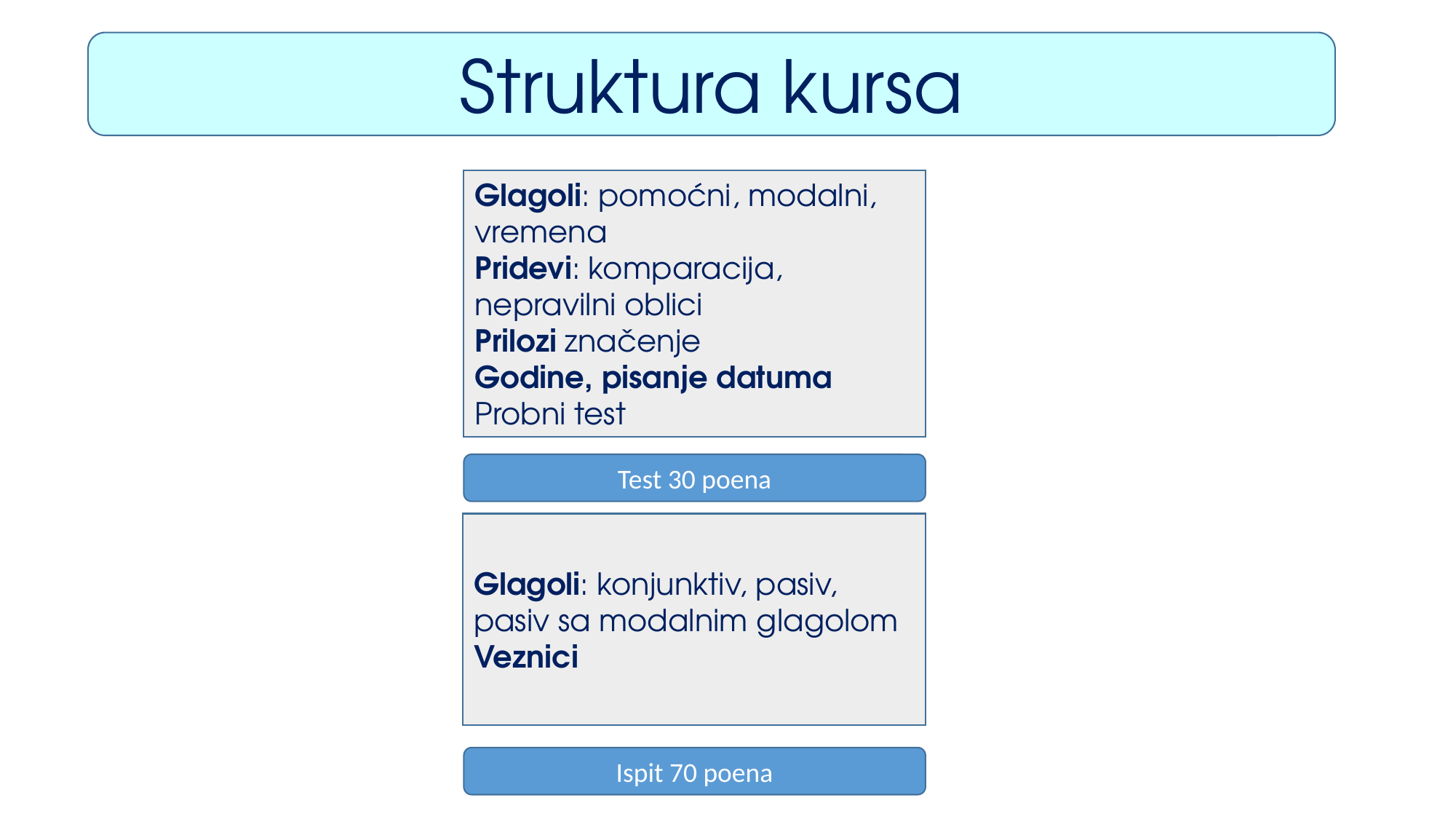

Struktura kursa
Glagoli: pomoćni, modalni, vremena
Pridevi: komparacija, nepravilni oblici
Prilozi značenje
Godine, pisanje datuma
Probni test

Test 30 poena
Glagoli: konjunktiv, pasiv, pasiv sa modalnim glagolom
Veznici
Ispit 70 poena